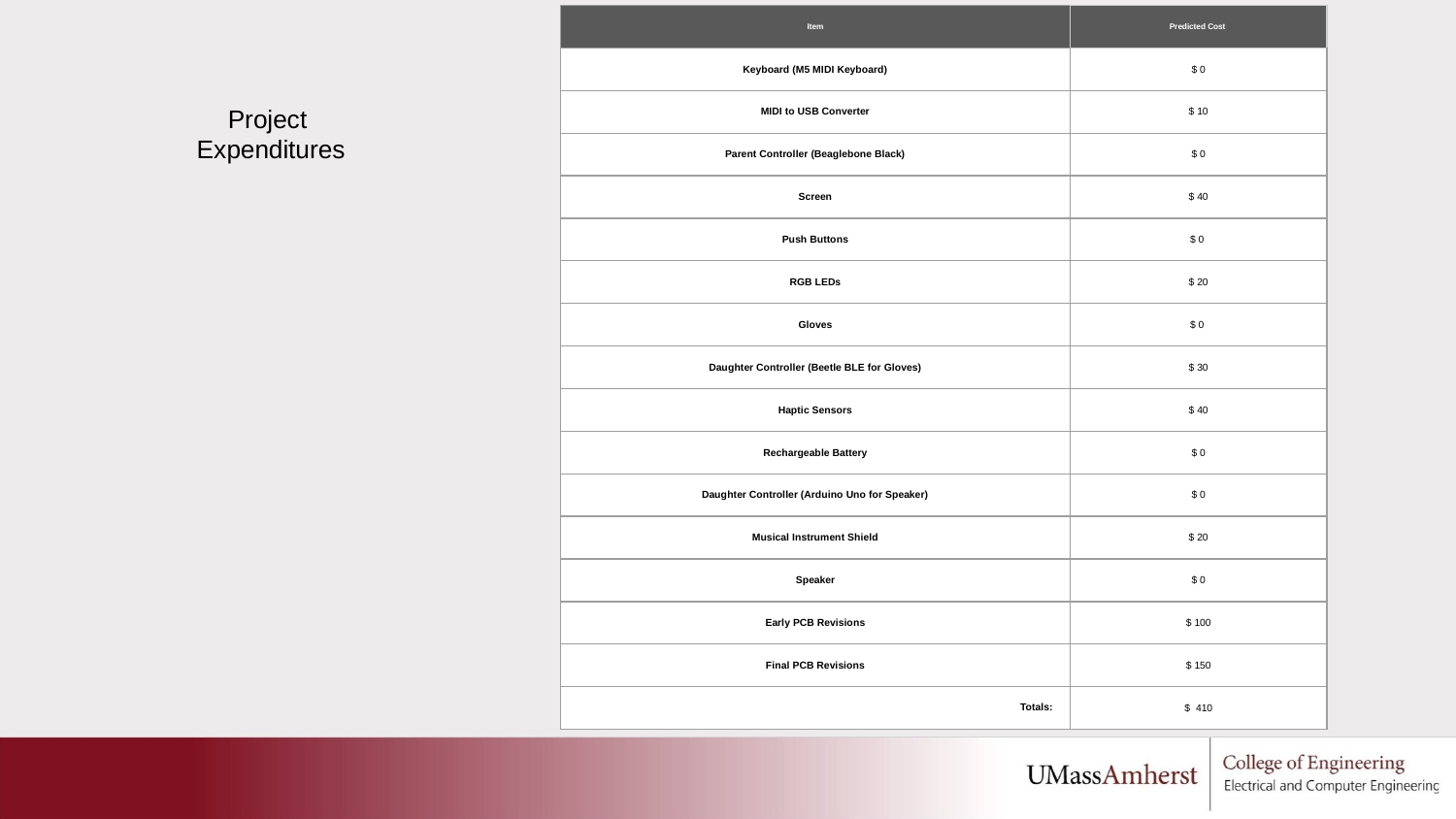

| Item | Predicted Cost |
| --- | --- |
| Keyboard (M5 MIDI Keyboard) | $ 0 |
| MIDI to USB Converter | $ 10 |
| Parent Controller (Beaglebone Black) | $ 0 |
| Screen | $ 40 |
| Push Buttons | $ 0 |
| RGB LEDs | $ 20 |
| Gloves | $ 0 |
| Daughter Controller (Beetle BLE for Gloves) | $ 30 |
| Haptic Sensors | $ 40 |
| Rechargeable Battery | $ 0 |
| Daughter Controller (Arduino Uno for Speaker) | $ 0 |
| Musical Instrument Shield | $ 20 |
| Speaker | $ 0 |
| Early PCB Revisions | $ 100 |
| Final PCB Revisions | $ 150 |
| Totals: | $ 410 |
# Project
Expenditures